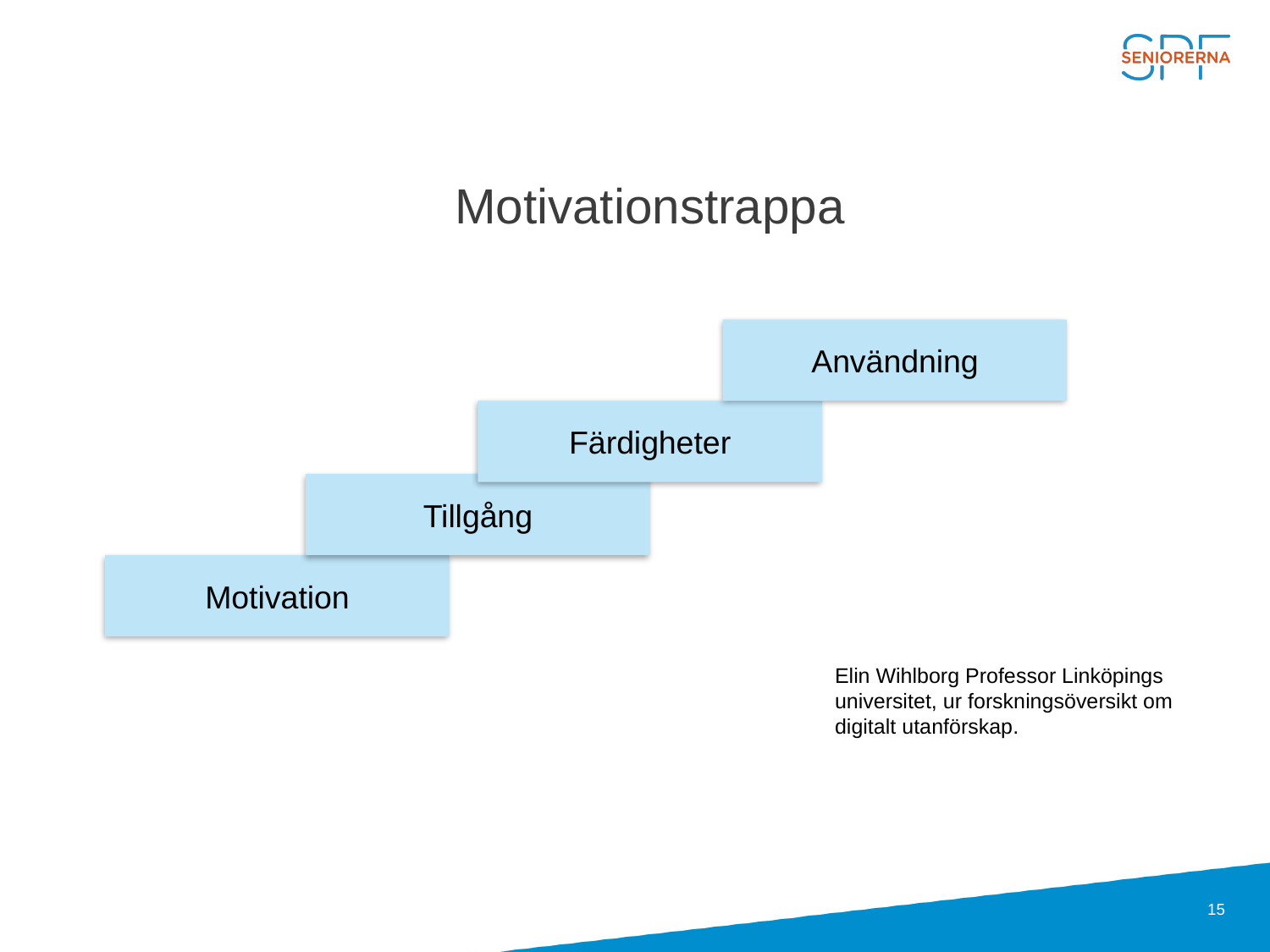

# Motivationstrappa

Användning
Färdigheter
Tillgång
Motivation
Elin Wihlborg Professor Linköpings universitet, ur forskningsöversikt om digitalt utanförskap.
15